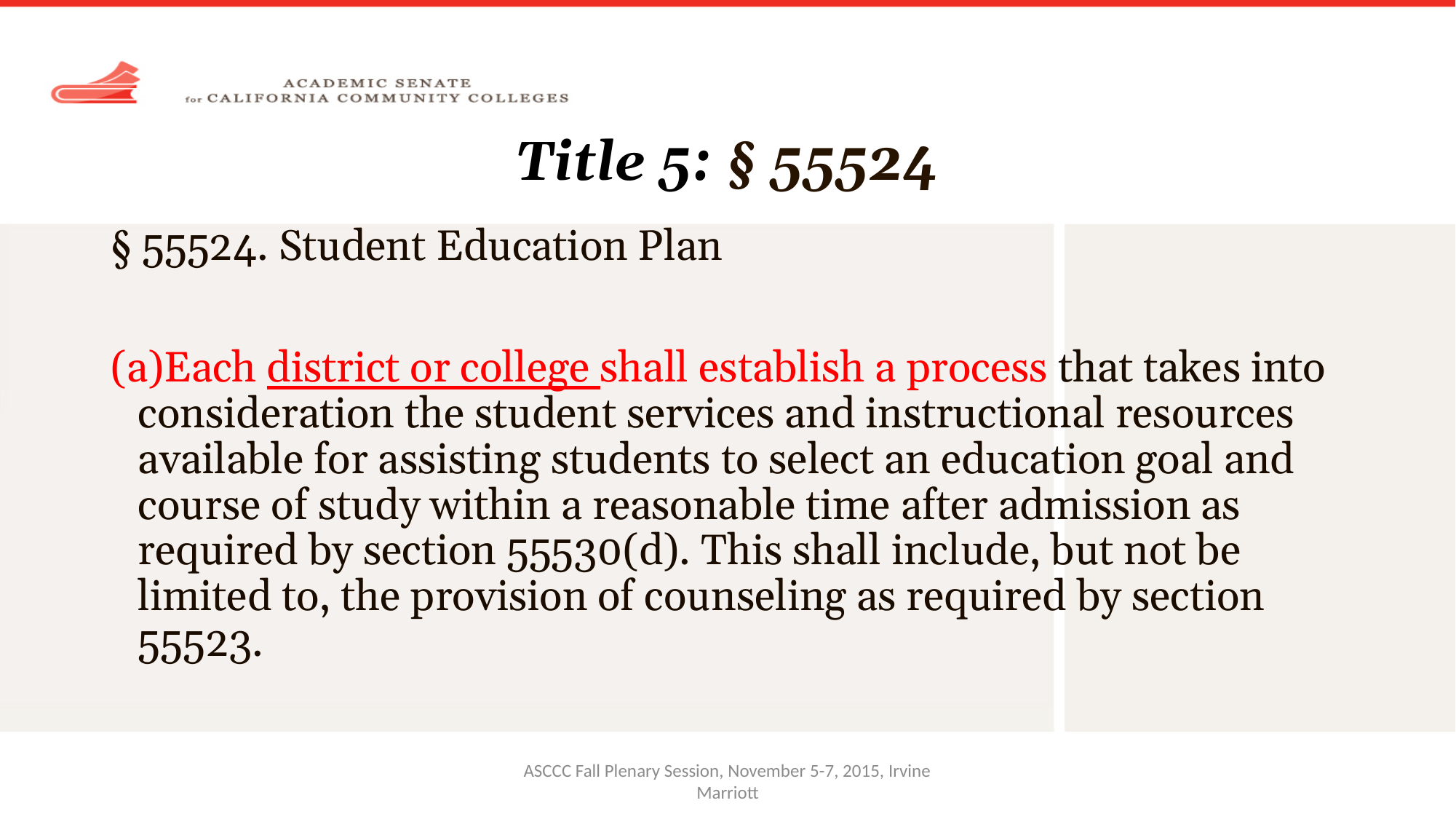

# Title 5: § 55524
§ 55524. Student Education Plan

Each district or college shall establish a process that takes into consideration the student services and instructional resources available for assisting students to select an education goal and course of study within a reasonable time after admission as required by section 55530(d). This shall include, but not be limited to, the provision of counseling as required by section 55523.

ASCCC Fall Plenary Session, November 5-7, 2015, Irvine Marriott